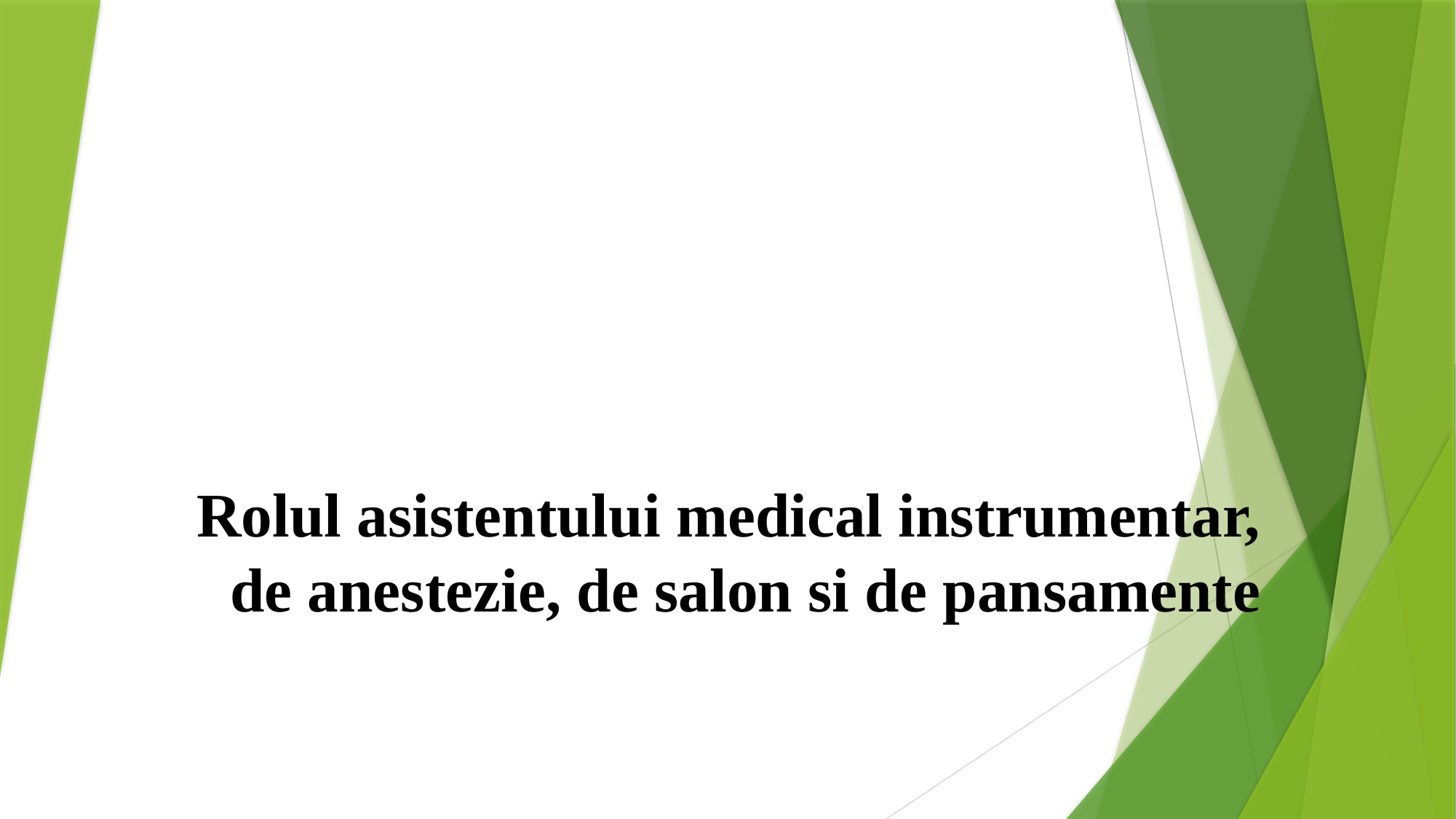

# Rolul asistentului medical instrumentar, de anestezie, de salon si de pansamente